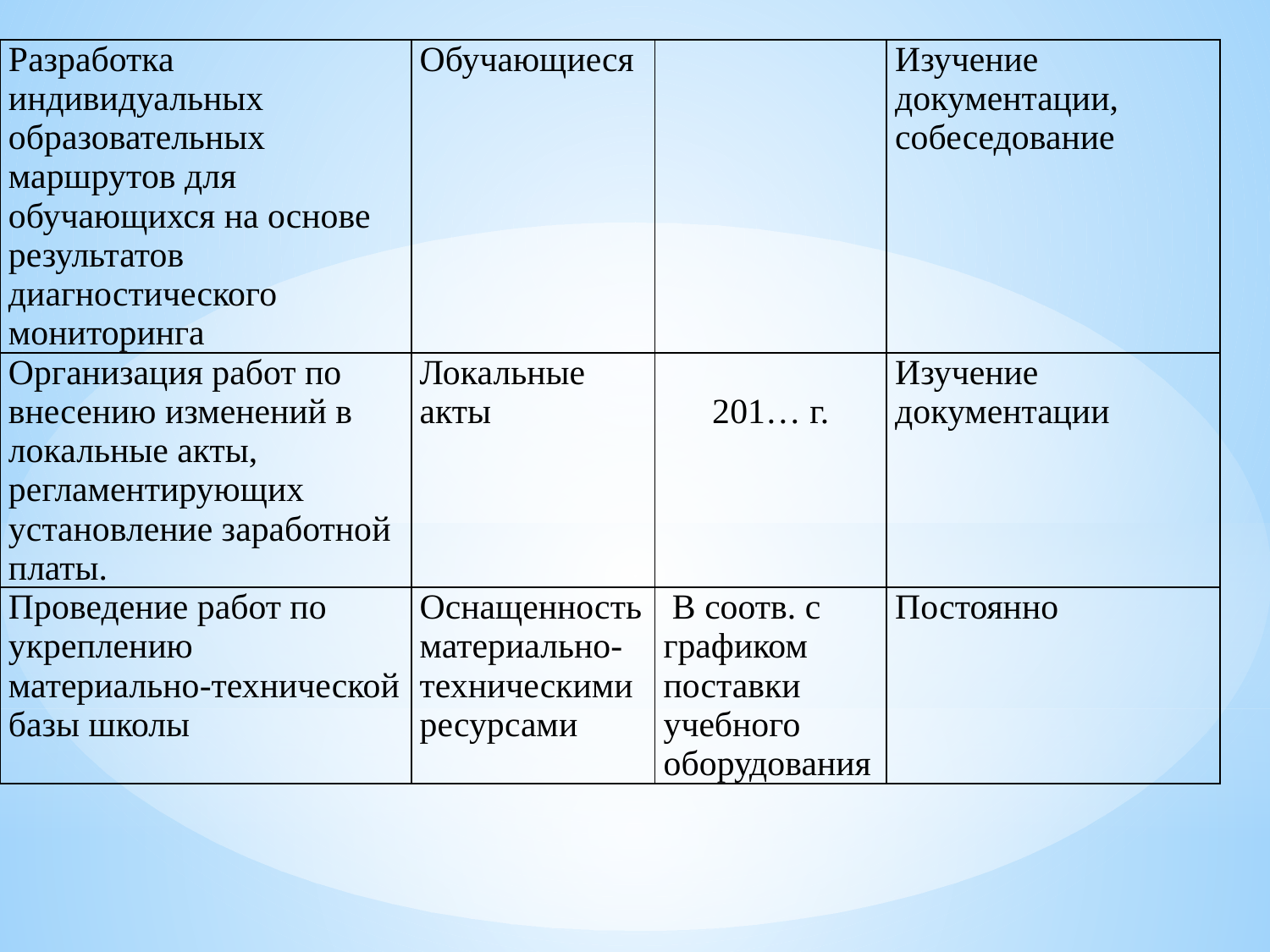

| Разработка индивидуальных образовательных маршрутов для обучающихся на основе результатов диагностического мониторинга | Обучающиеся |  | Изучение документации, собеседование |
| --- | --- | --- | --- |
| Организация работ по внесению изменений в локальные акты, регламентирующих установление заработной платы. | Локальные акты | 201… г. | Изучение документации |
| Проведение работ по укреплению материально-технической базы школы | Оснащенность материально-техническими ресурсами | В соотв. с графиком поставки учебного оборудования | Постоянно |